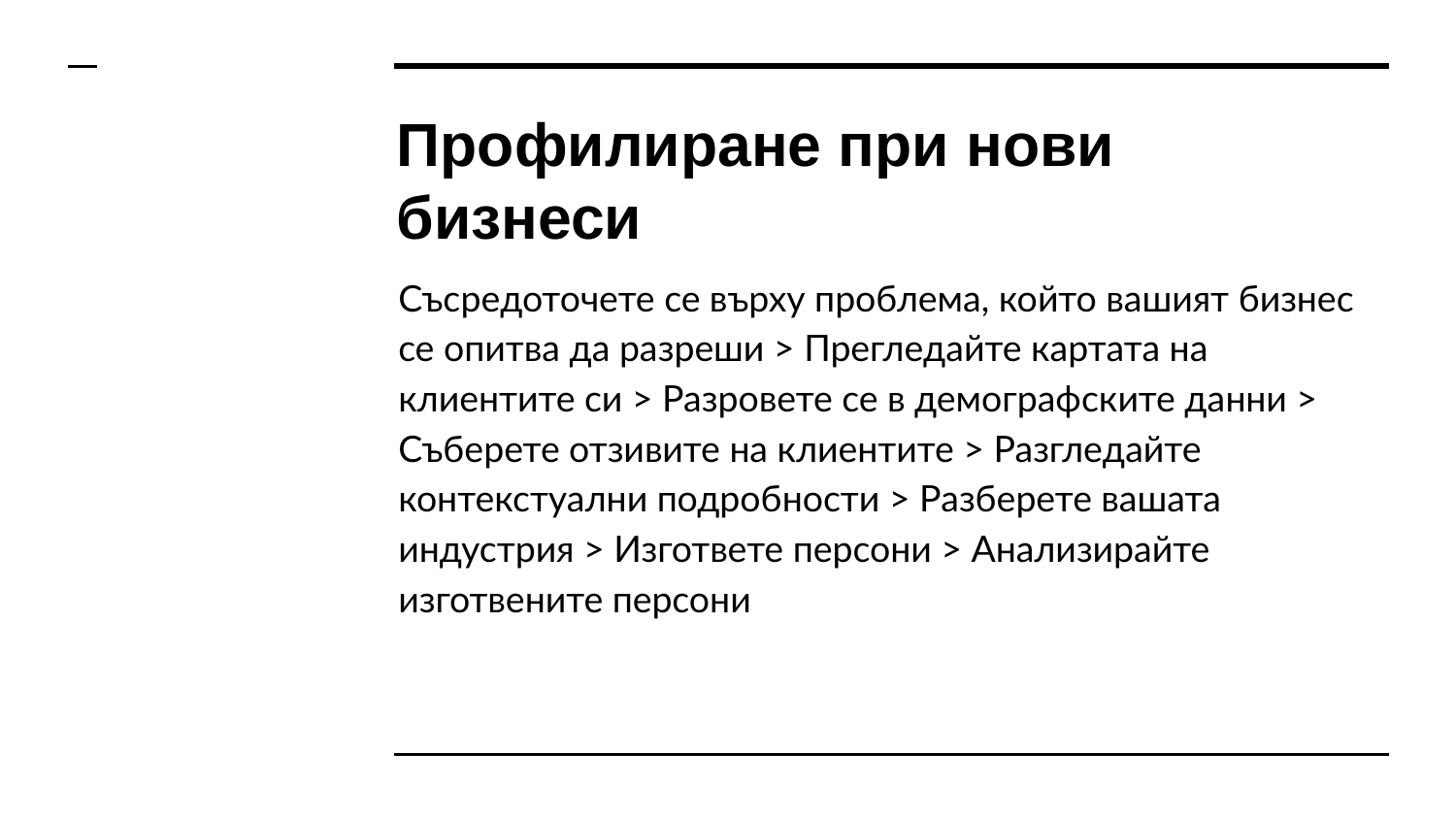

# Профилиране при нови бизнеси
Съсредоточете се върху проблема, който вашият бизнес се опитва да разреши > Прегледайте картата на клиентите си > Разровете се в демографските данни > Съберете отзивите на клиентите > Разгледайте контекстуални подробности > Разберете вашата индустрия > Изгответе персони > Анализирайте изготвените персони